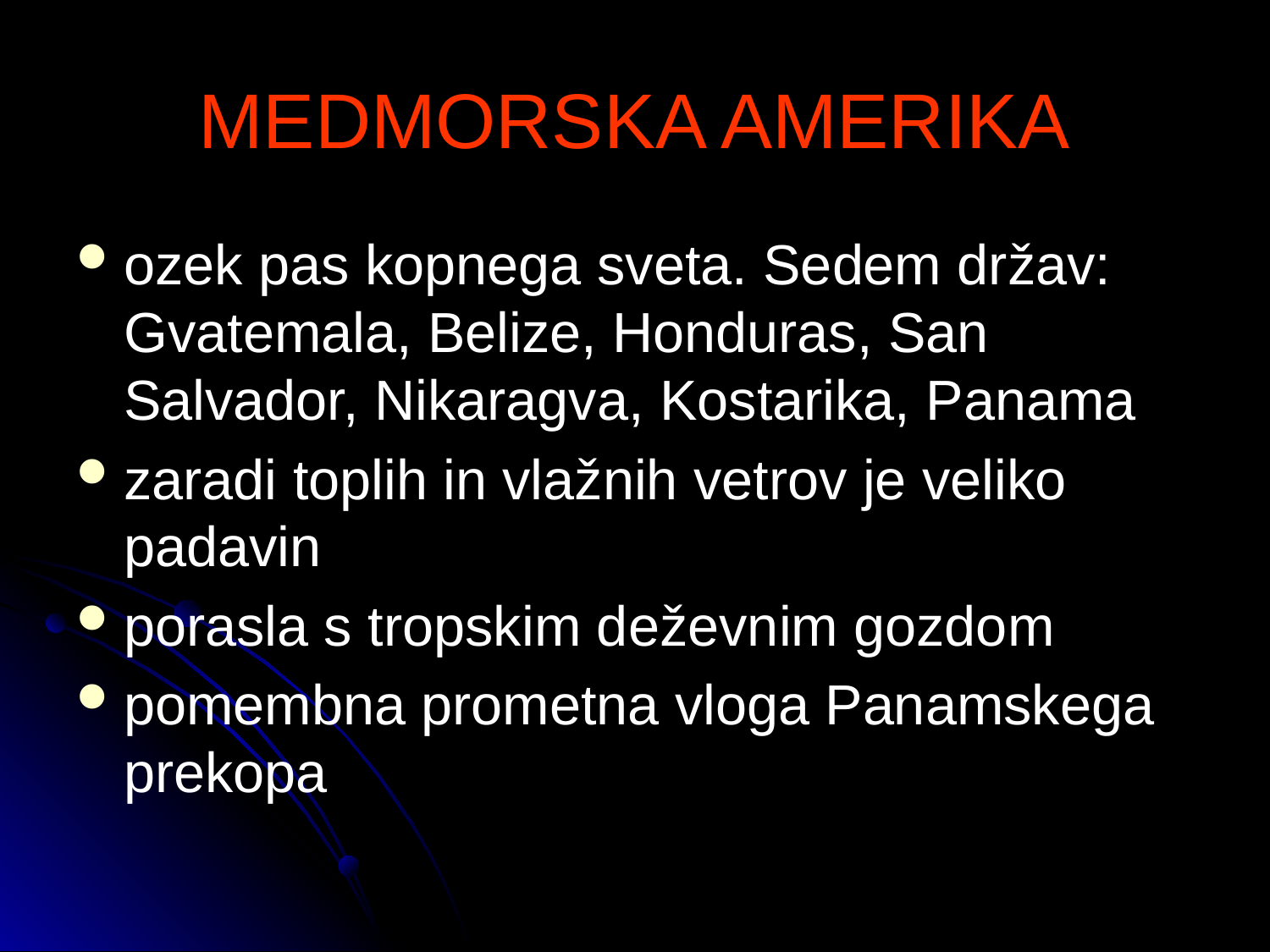

# MEDMORSKA AMERIKA
ozek pas kopnega sveta. Sedem držav: Gvatemala, Belize, Honduras, San Salvador, Nikaragva, Kostarika, Panama
zaradi toplih in vlažnih vetrov je veliko padavin
porasla s tropskim deževnim gozdom
pomembna prometna vloga Panamskega prekopa